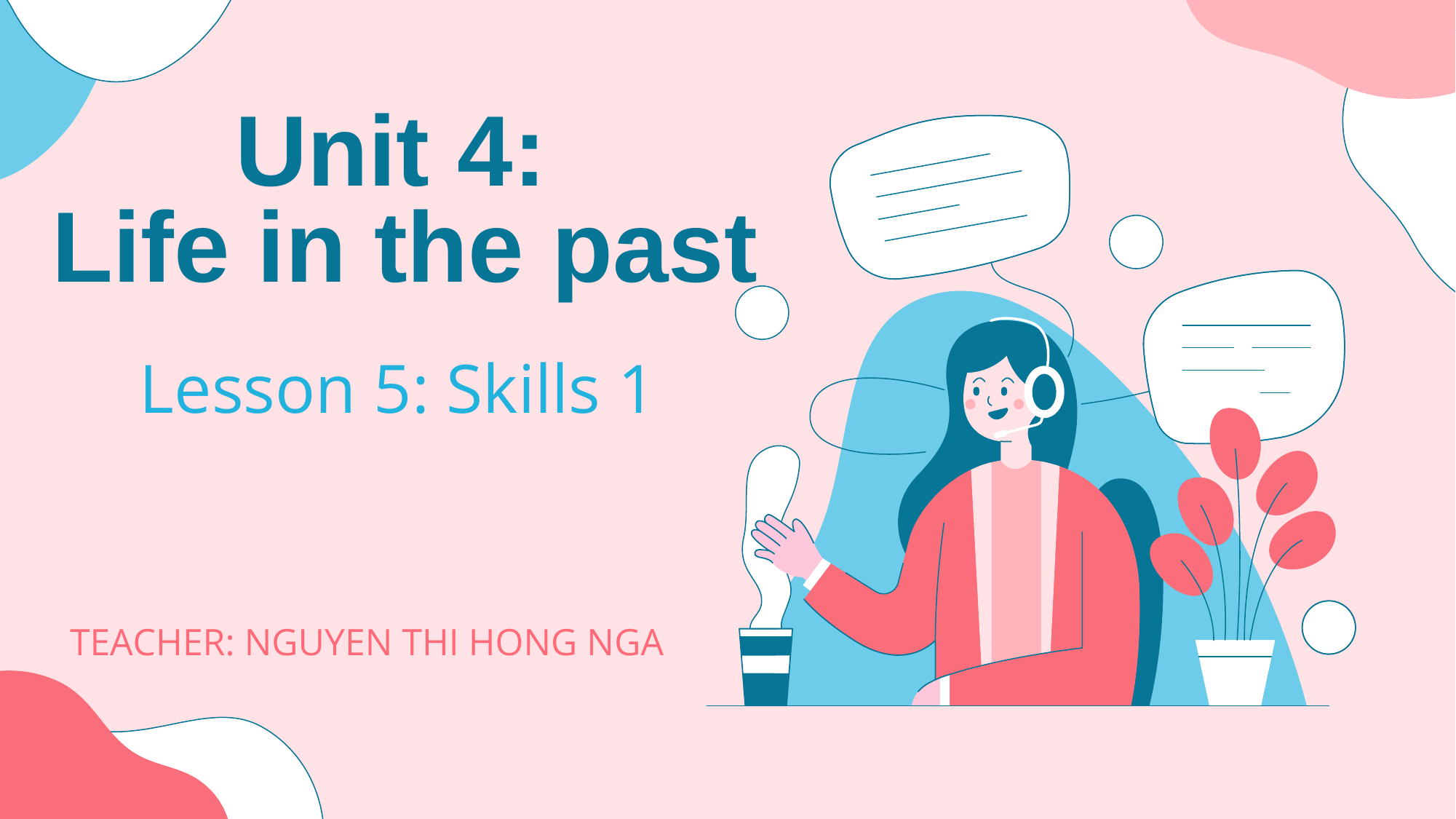

# Unit 4: Life in the past

Lesson 5: Skills 1
TEACHER: NGUYEN THI HONG NGA